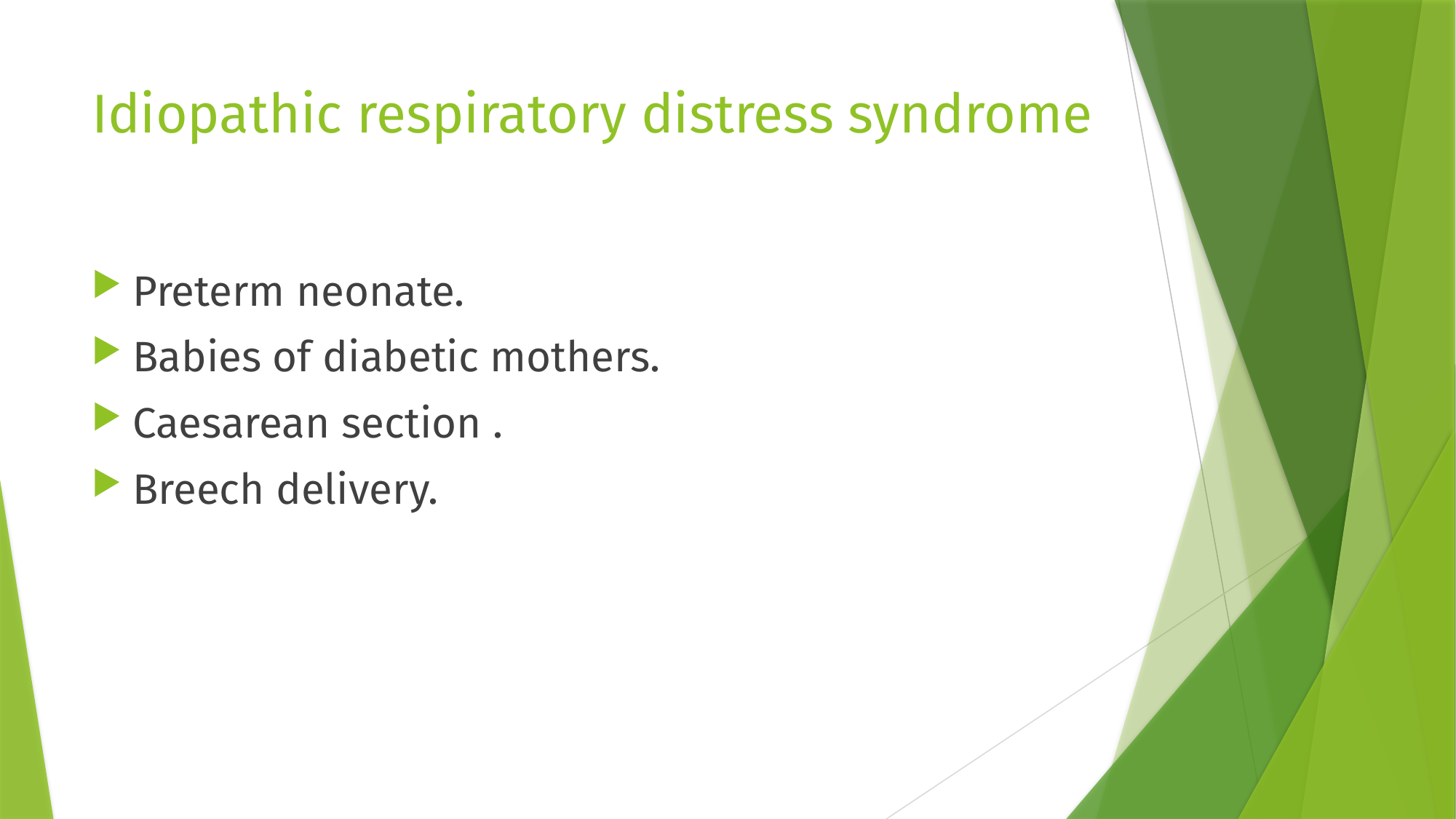

# Idiopathic respiratory distress syndrome
Preterm neonate.
Babies of diabetic mothers.
Caesarean section .
Breech delivery.